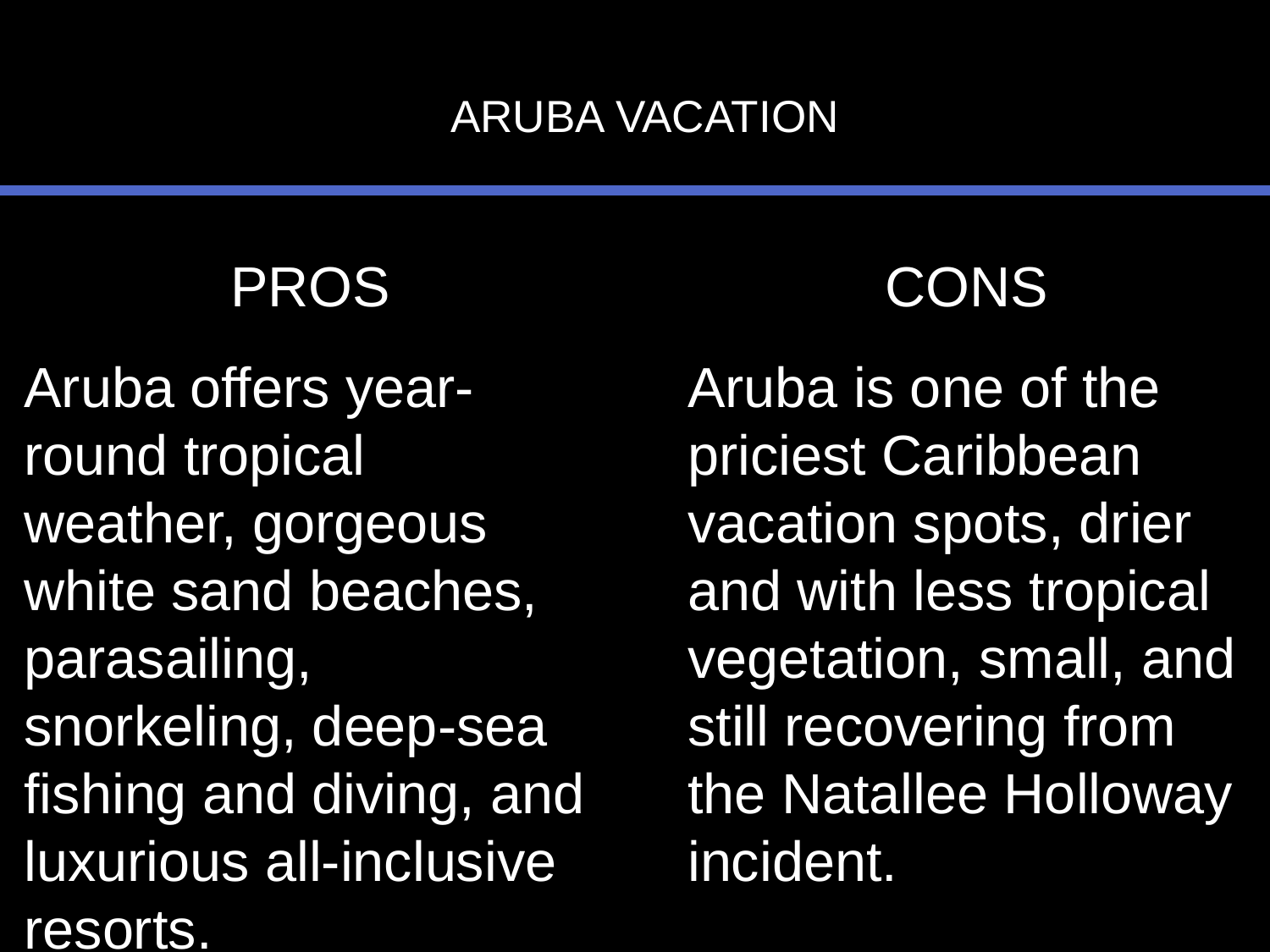

# ARUBA VACATION
CONS
PROS
Aruba offers year-round tropical weather, gorgeous white sand beaches, parasailing, snorkeling, deep-sea fishing and diving, and luxurious all-inclusive resorts.
Aruba is one of the priciest Caribbean vacation spots, drier and with less tropical vegetation, small, and still recovering from the Natallee Holloway incident.